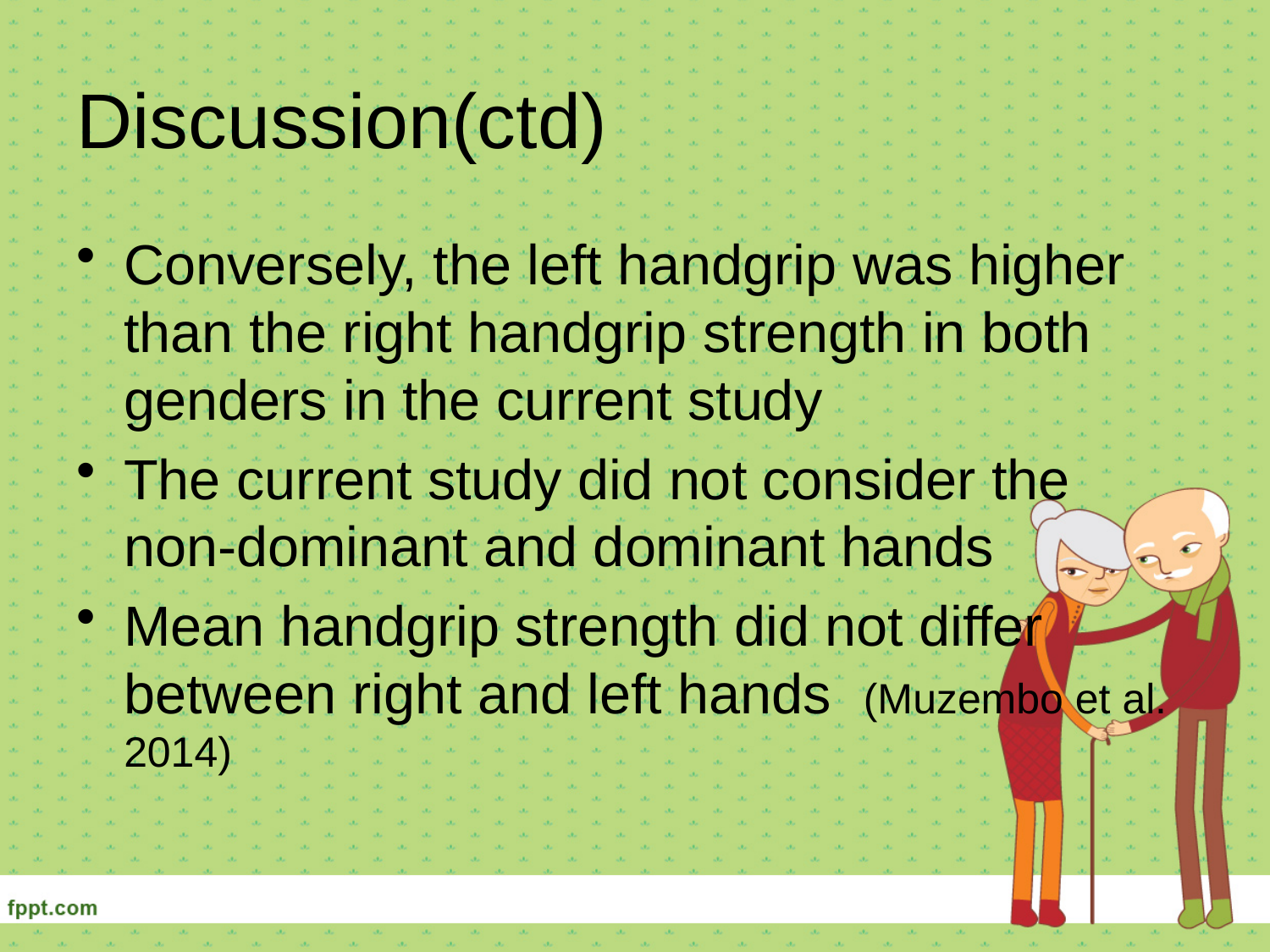

# Discussion(ctd)
Conversely, the left handgrip was higher than the right handgrip strength in both genders in the current study
The current study did not consider the non-dominant and dominant hands
Mean handgrip strength did not differ between right and left hands  (Muzembo et al. 2014)